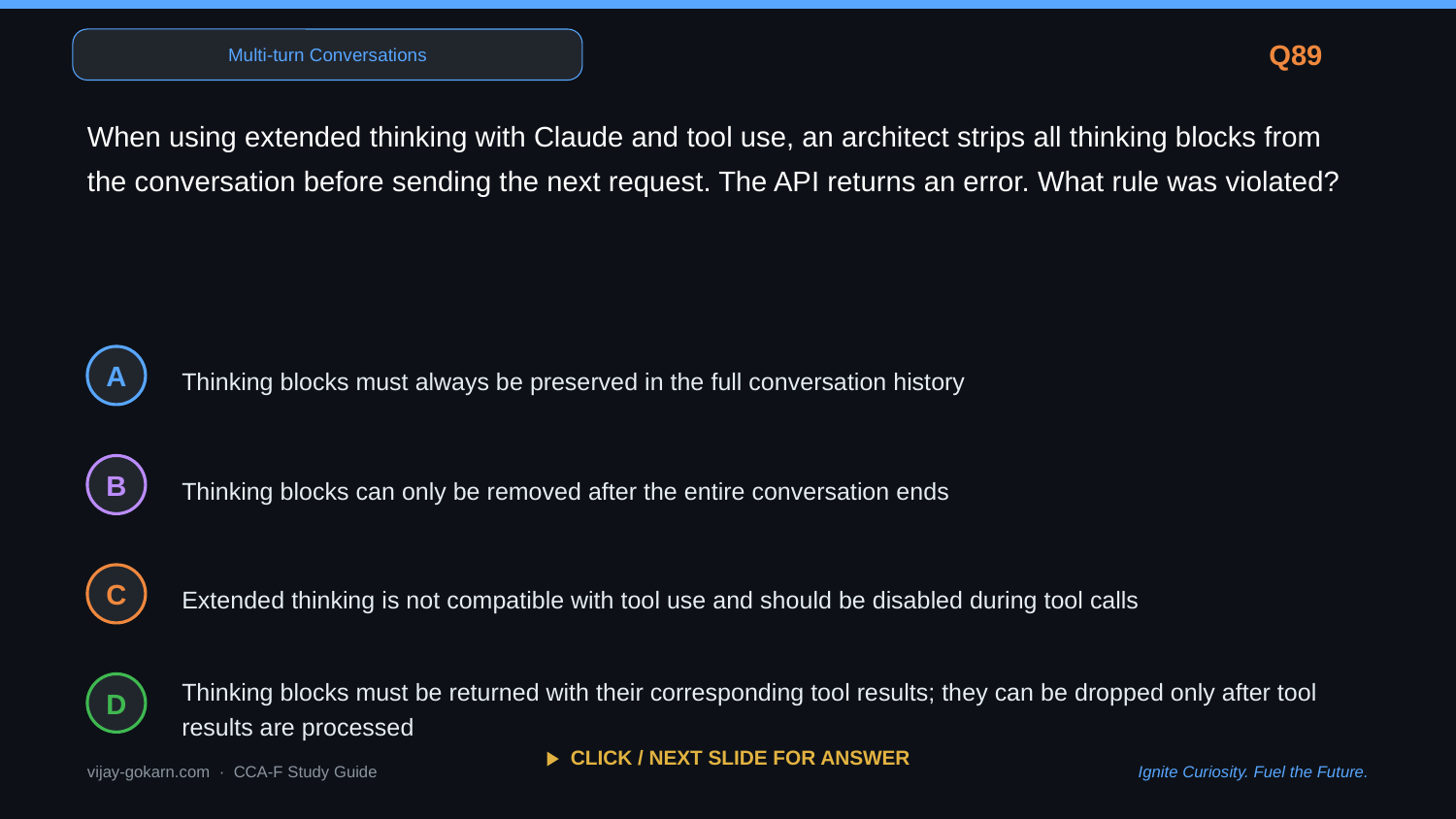

Multi-turn Conversations
Q89
When using extended thinking with Claude and tool use, an architect strips all thinking blocks from the conversation before sending the next request. The API returns an error. What rule was violated?
Thinking blocks must always be preserved in the full conversation history

A
Thinking blocks can only be removed after the entire conversation ends

B
Extended thinking is not compatible with tool use and should be disabled during tool calls

C
Thinking blocks must be returned with their corresponding tool results; they can be dropped only after tool results are processed

D
▶  CLICK / NEXT SLIDE FOR ANSWER
vijay-gokarn.com  ·  CCA-F Study Guide
Ignite Curiosity. Fuel the Future.